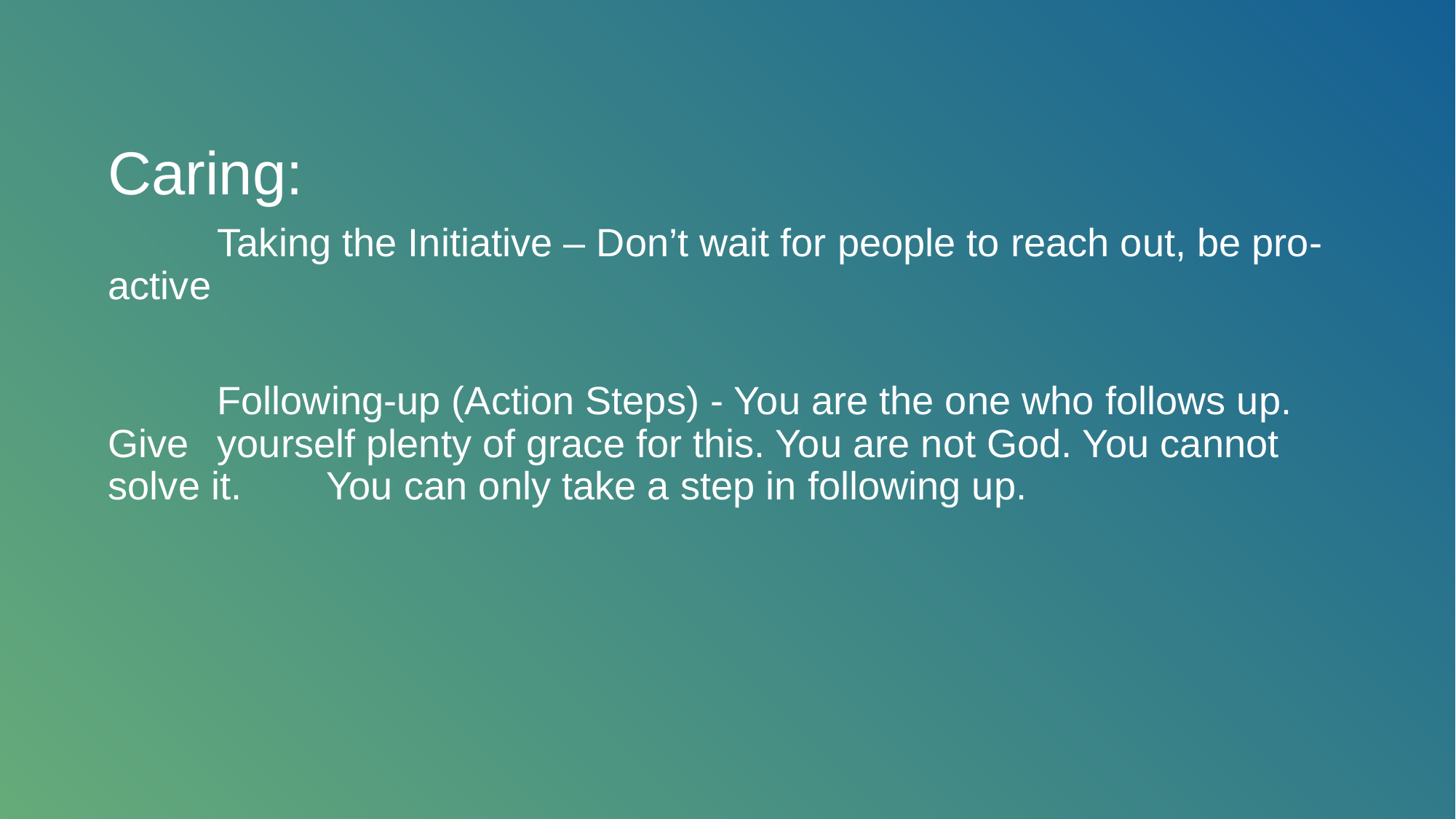

Caring:
	Taking the Initiative – Don’t wait for people to reach out, be pro-active

	Following-up (Action Steps) - You are the one who follows up. Give 	yourself plenty of grace for this. You are not God. You cannot solve it. 	You can only take a step in following up.